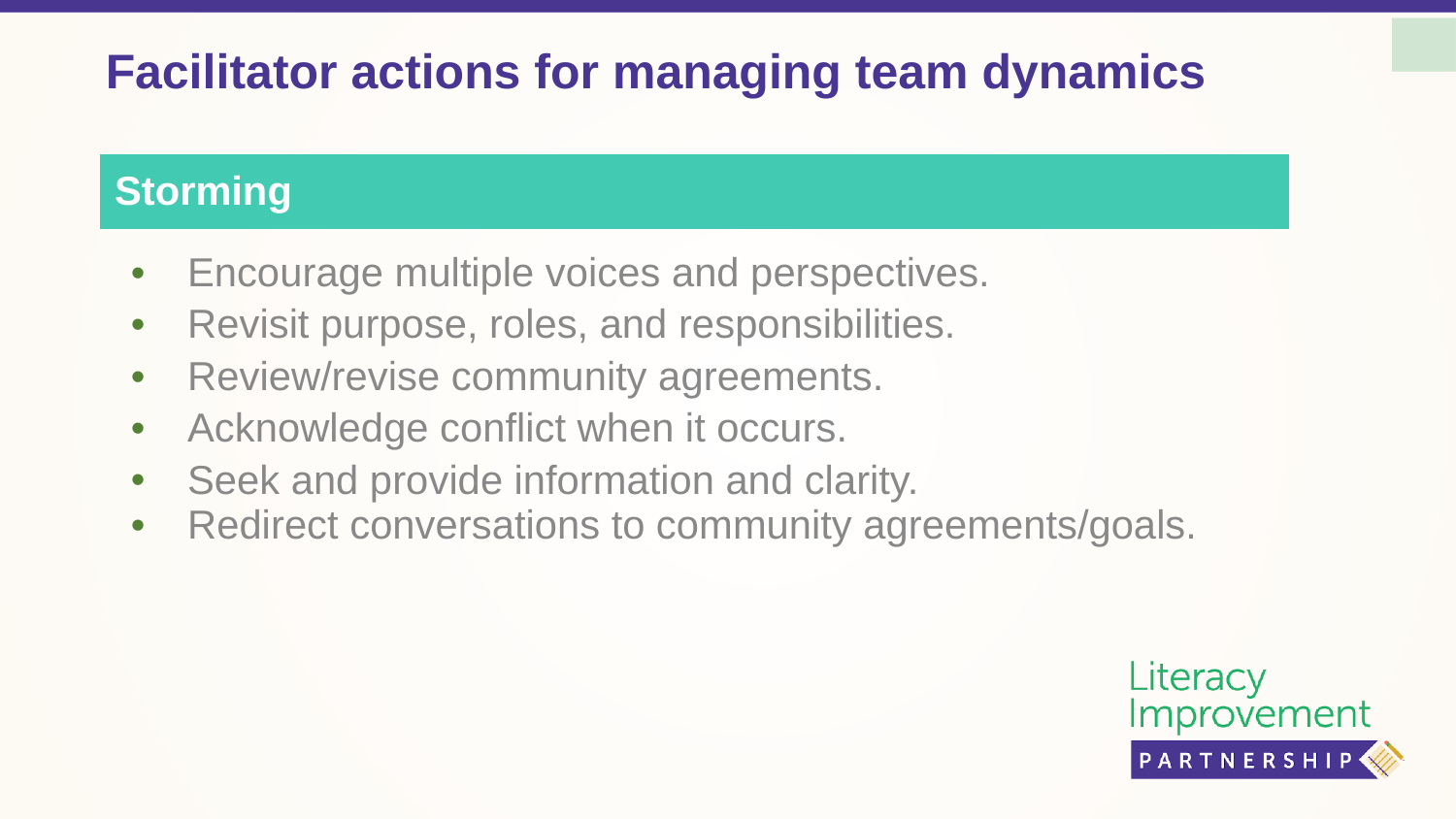

# Facilitator actions for managing team dynamics
| Storming |
| --- |
| Encourage multiple voices and perspectives. Revisit purpose, roles, and responsibilities. Review/revise community agreements. Acknowledge conflict when it occurs. Seek and provide information and clarity. Redirect conversations to community agreements/goals. |